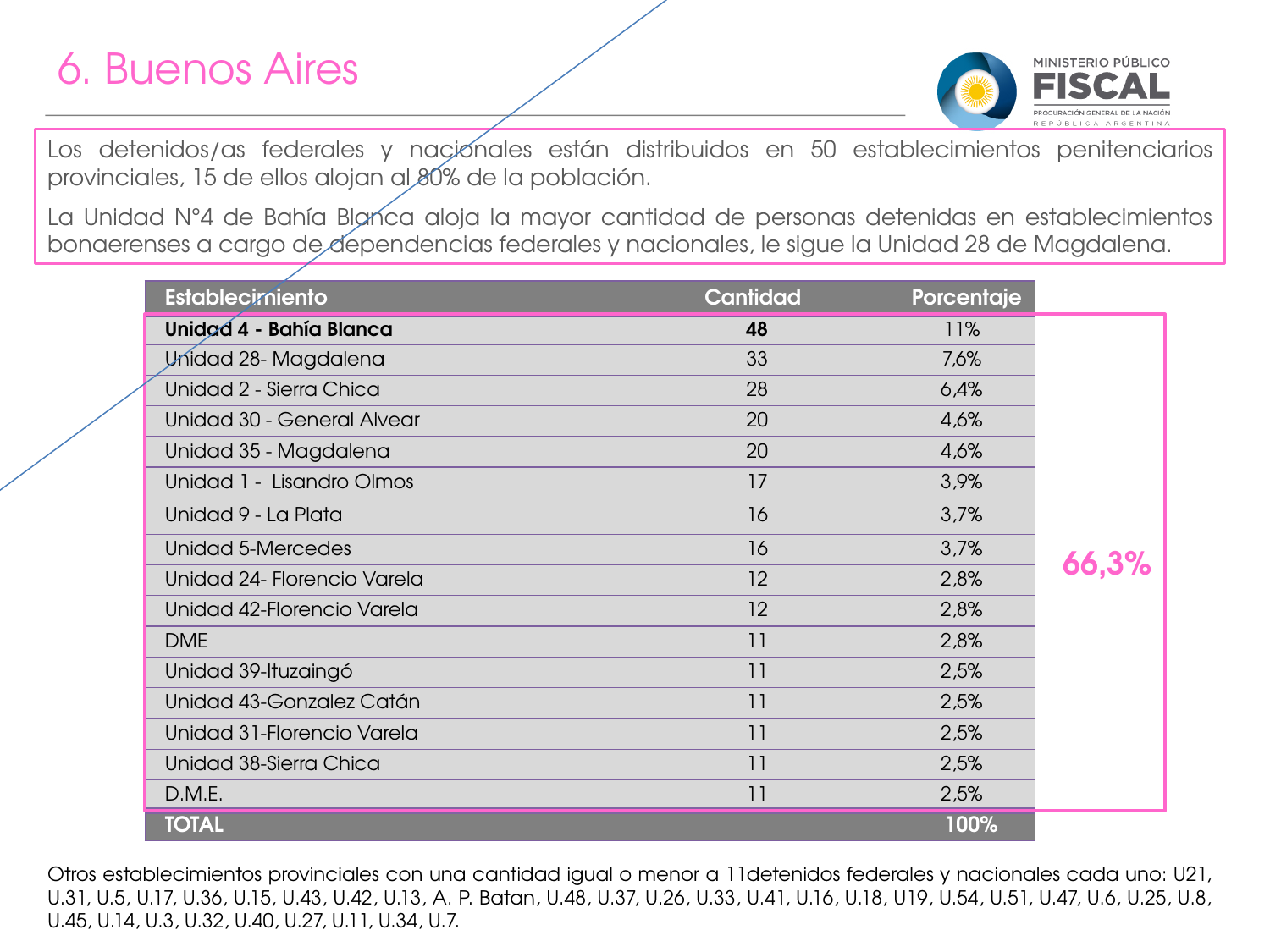

6. Buenos Aires
Los detenidos/as federales y nacionales están distribuidos en 50 establecimientos penitenciarios provinciales, 15 de ellos alojan al 80% de la población.

La Unidad N°4 de Bahía Blanca aloja la mayor cantidad de personas detenidas en establecimientos bonaerenses a cargo de dependencias federales y nacionales, le sigue la Unidad 28 de Magdalena.
| Establecimiento | Cantidad | Porcentaje |
| --- | --- | --- |
| Unidad 4 - Bahía Blanca | 48 | 11% |
| Unidad 28- Magdalena | 33 | 7,6% |
| Unidad 2 - Sierra Chica | 28 | 6,4% |
| Unidad 30 - General Alvear | 20 | 4,6% |
| Unidad 35 - Magdalena | 20 | 4,6% |
| Unidad 1 - Lisandro Olmos | 17 | 3,9% |
| Unidad 9 - La Plata | 16 | 3,7% |
| Unidad 5-Mercedes | 16 | 3,7% |
| Unidad 24- Florencio Varela | 12 | 2,8% |
| Unidad 42-Florencio Varela | 12 | 2,8% |
| DME | 11 | 2,8% |
| Unidad 39-Ituzaingó | 11 | 2,5% |
| Unidad 43-Gonzalez Catán | 11 | 2,5% |
| Unidad 31-Florencio Varela | 11 | 2,5% |
| Unidad 38-Sierra Chica | 11 | 2,5% |
| D.M.E. | 11 | 2,5% |
| TOTAL |  | 100% |
66,3%
Otros establecimientos provinciales con una cantidad igual o menor a 11detenidos federales y nacionales cada uno: U21, U.31, U.5, U.17, U.36, U.15, U.43, U.42, U.13, A. P. Batan, U.48, U.37, U.26, U.33, U.41, U.16, U.18, U19, U.54, U.51, U.47, U.6, U.25, U.8, U.45, U.14, U.3, U.32, U.40, U.27, U.11, U.34, U.7.